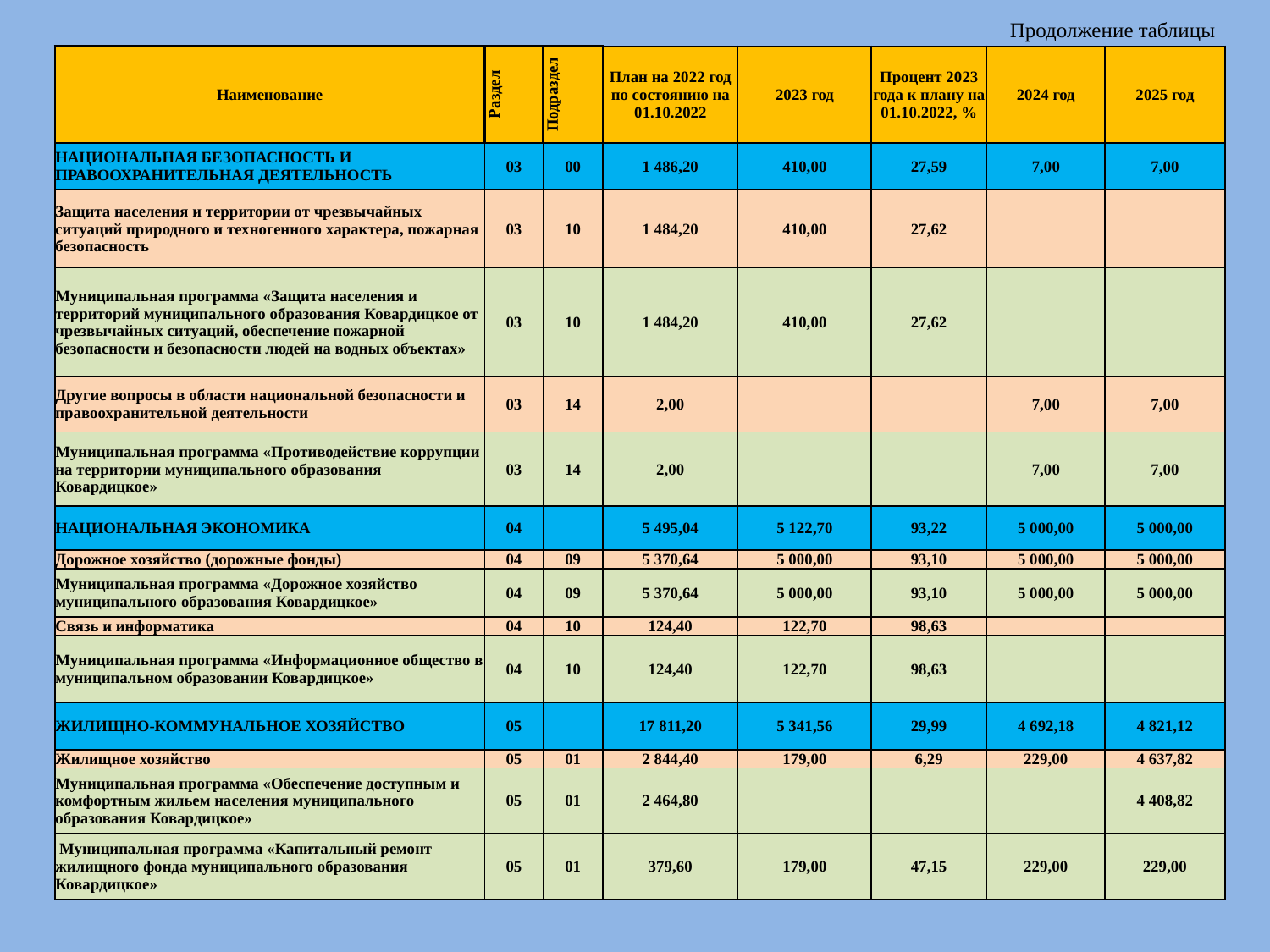

Продолжение таблицы
| Наименование | Раздел | Подраздел | План на 2022 год по состоянию на 01.10.2022 | 2023 год | Процент 2023 года к плану на 01.10.2022, % | 2024 год | 2025 год |
| --- | --- | --- | --- | --- | --- | --- | --- |
| НАЦИОНАЛЬНАЯ БЕЗОПАСНОСТЬ И ПРАВООХРАНИТЕЛЬНАЯ ДЕЯТЕЛЬНОСТЬ | 03 | 00 | 1 486,20 | 410,00 | 27,59 | 7,00 | 7,00 |
| Защита населения и территории от чрезвычайных ситуаций природного и техногенного характера, пожарная безопасность | 03 | 10 | 1 484,20 | 410,00 | 27,62 |  |  |
| Муниципальная программа «Защита населения и территорий муниципального образования Ковардицкое от чрезвычайных ситуаций, обеспечение пожарной безопасности и безопасности людей на водных объектах» | 03 | 10 | 1 484,20 | 410,00 | 27,62 |  |  |
| Другие вопросы в области национальной безопасности и правоохранительной деятельности | 03 | 14 | 2,00 |  |  | 7,00 | 7,00 |
| Муниципальная программа «Противодействие коррупции на территории муниципального образования Ковардицкое» | 03 | 14 | 2,00 |  |  | 7,00 | 7,00 |
| НАЦИОНАЛЬНАЯ ЭКОНОМИКА | 04 |  | 5 495,04 | 5 122,70 | 93,22 | 5 000,00 | 5 000,00 |
| Дорожное хозяйство (дорожные фонды) | 04 | 09 | 5 370,64 | 5 000,00 | 93,10 | 5 000,00 | 5 000,00 |
| Муниципальная программа «Дорожное хозяйство муниципального образования Ковардицкое» | 04 | 09 | 5 370,64 | 5 000,00 | 93,10 | 5 000,00 | 5 000,00 |
| Связь и информатика | 04 | 10 | 124,40 | 122,70 | 98,63 |  |  |
| Муниципальная программа «Информационное общество в муниципальном образовании Ковардицкое» | 04 | 10 | 124,40 | 122,70 | 98,63 |  |  |
| ЖИЛИЩНО-КОММУНАЛЬНОЕ ХОЗЯЙСТВО | 05 |  | 17 811,20 | 5 341,56 | 29,99 | 4 692,18 | 4 821,12 |
| Жилищное хозяйство | 05 | 01 | 2 844,40 | 179,00 | 6,29 | 229,00 | 4 637,82 |
| Муниципальная программа «Обеспечение доступным и комфортным жильем населения муниципального образования Ковардицкое» | 05 | 01 | 2 464,80 |  |  |  | 4 408,82 |
| Муниципальная программа «Капитальный ремонт жилищного фонда муниципального образования Ковардицкое» | 05 | 01 | 379,60 | 179,00 | 47,15 | 229,00 | 229,00 |